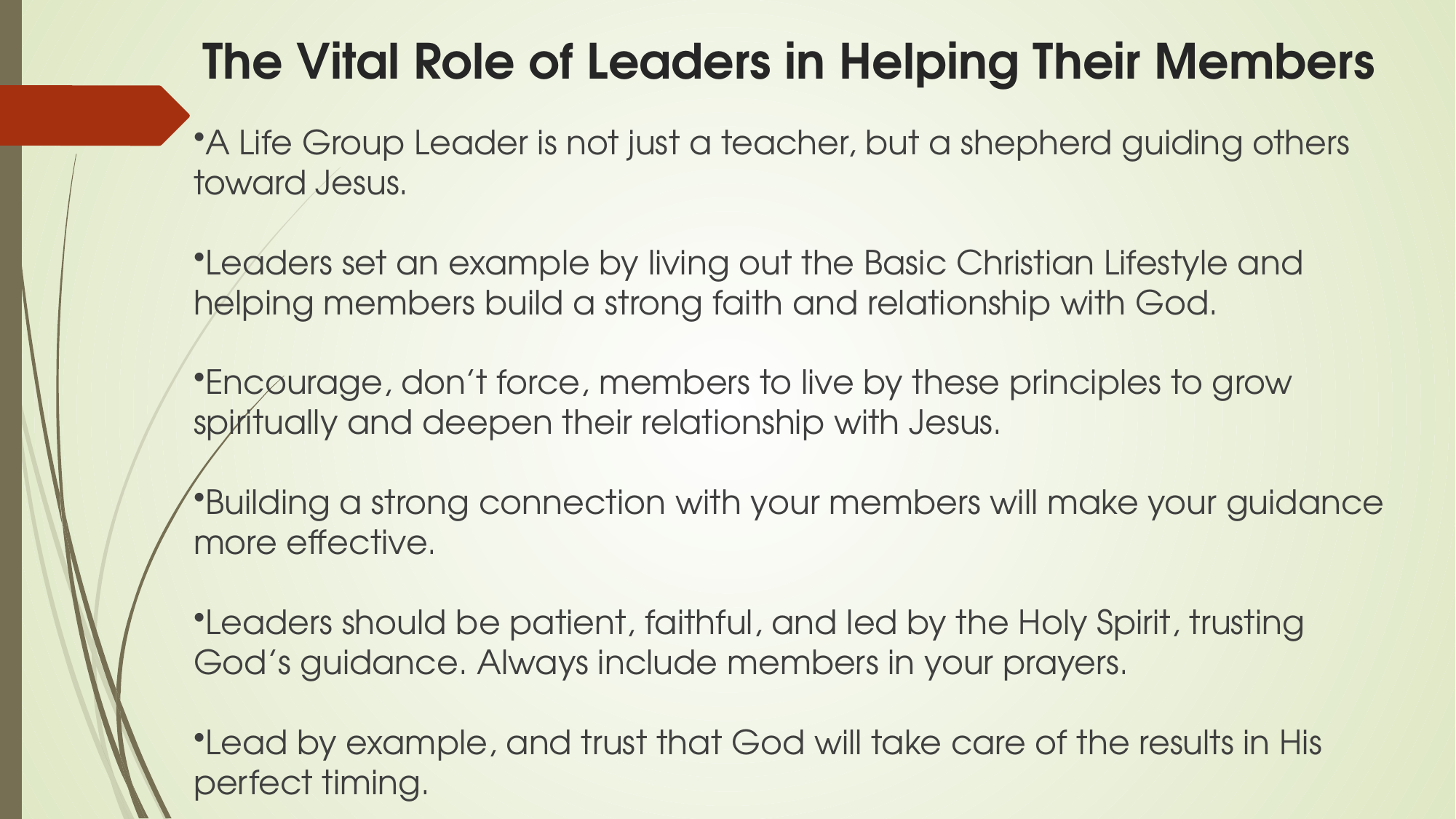

# The Vital Role of Leaders in Helping Their Members

A Life Group Leader is not just a teacher, but a shepherd guiding others toward Jesus.

Leaders set an example by living out the Basic Christian Lifestyle and helping members build a strong faith and relationship with God.

Encourage, don’t force, members to live by these principles to grow spiritually and deepen their relationship with Jesus.

Building a strong connection with your members will make your guidance more effective.

Leaders should be patient, faithful, and led by the Holy Spirit, trusting God’s guidance. Always include members in your prayers.

Lead by example, and trust that God will take care of the results in His perfect timing.